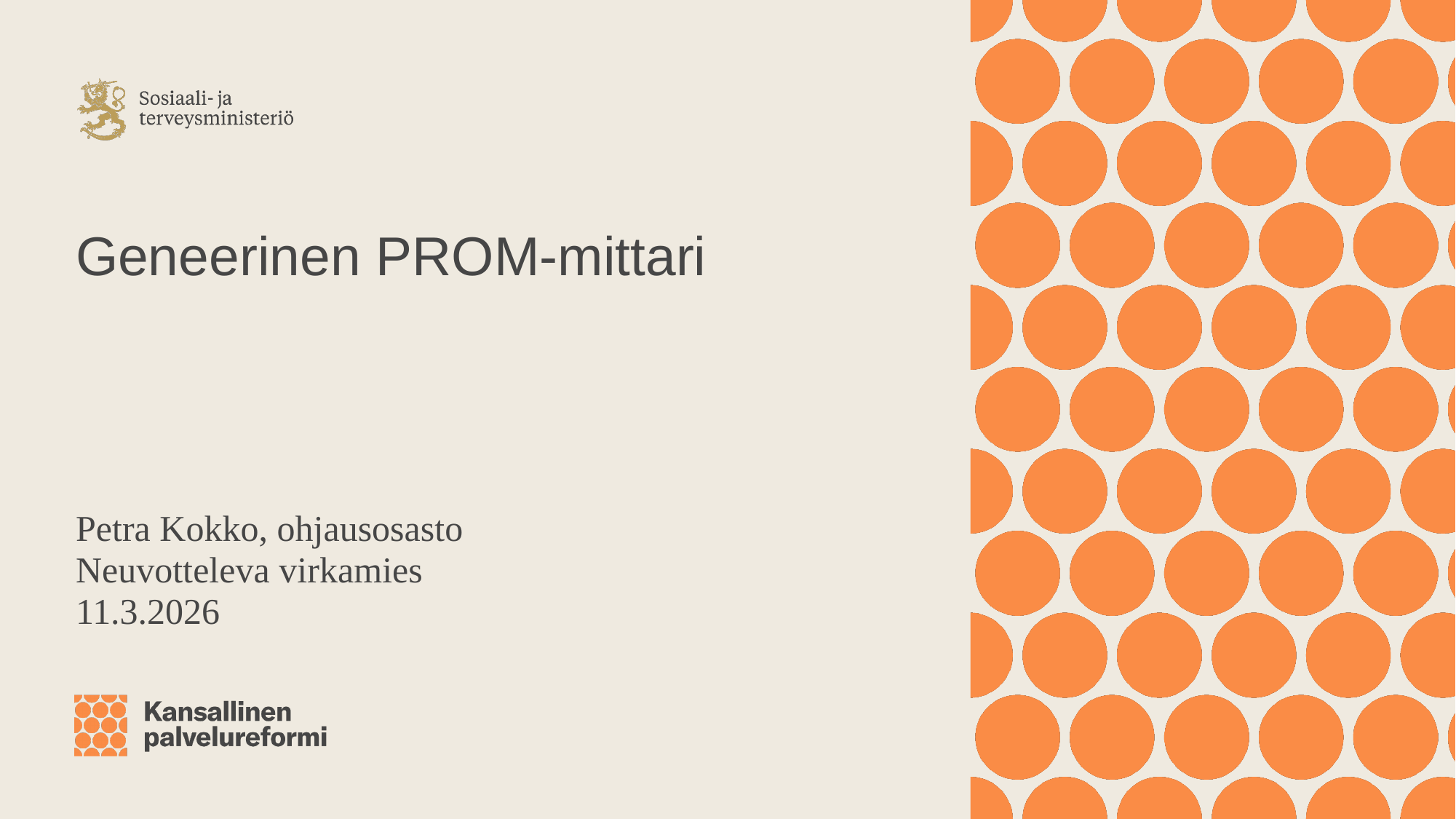

# Geneerinen PROM-mittari
Petra Kokko, ohjausosasto
Neuvotteleva virkamies
11.3.2026